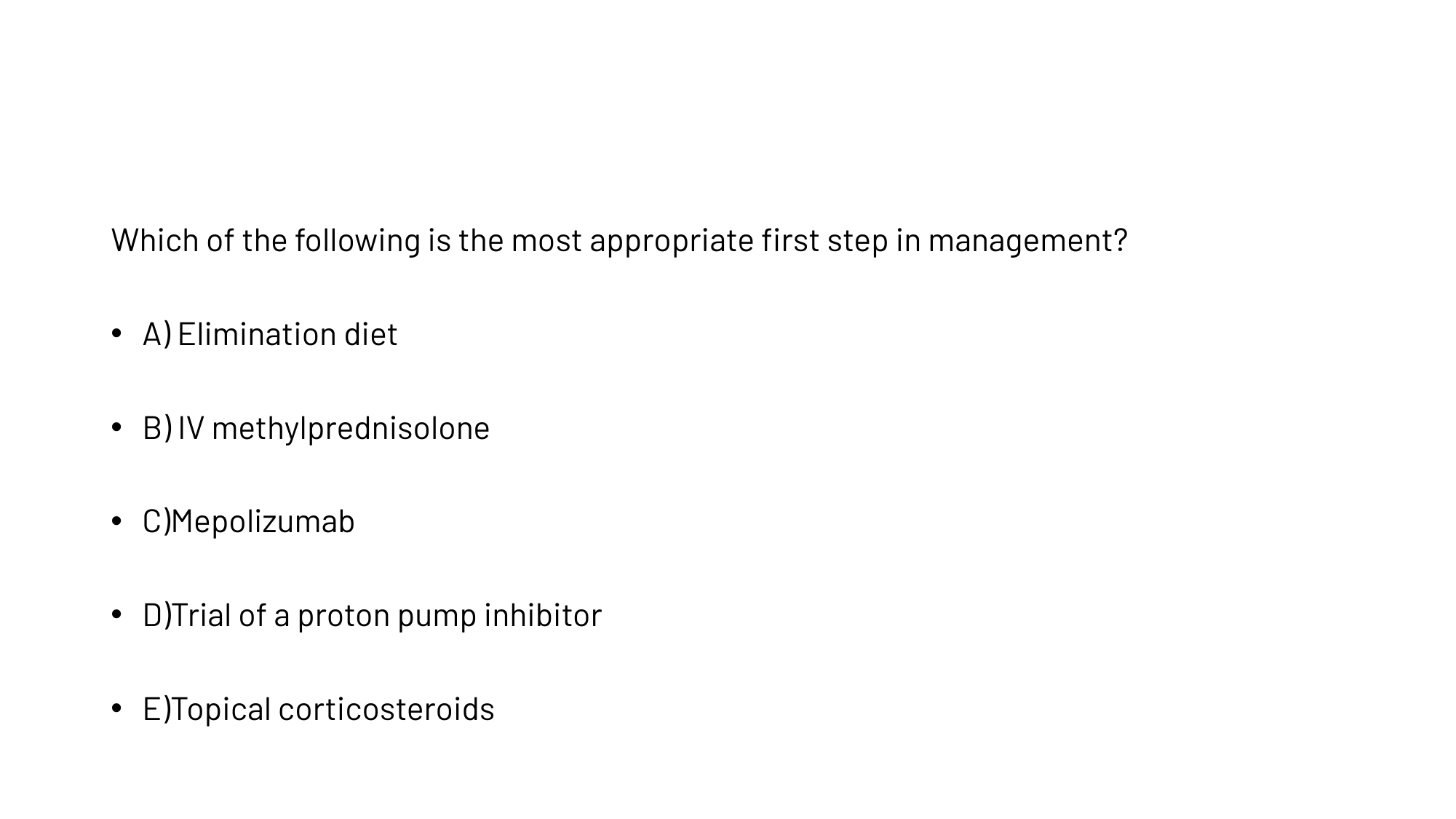

Which of the following is the most appropriate first step in management?

 A) Elimination diet

 B) IV methylprednisolone

 C)Mepolizumab

 D)Trial of a proton pump inhibitor

 E)Topical corticosteroids